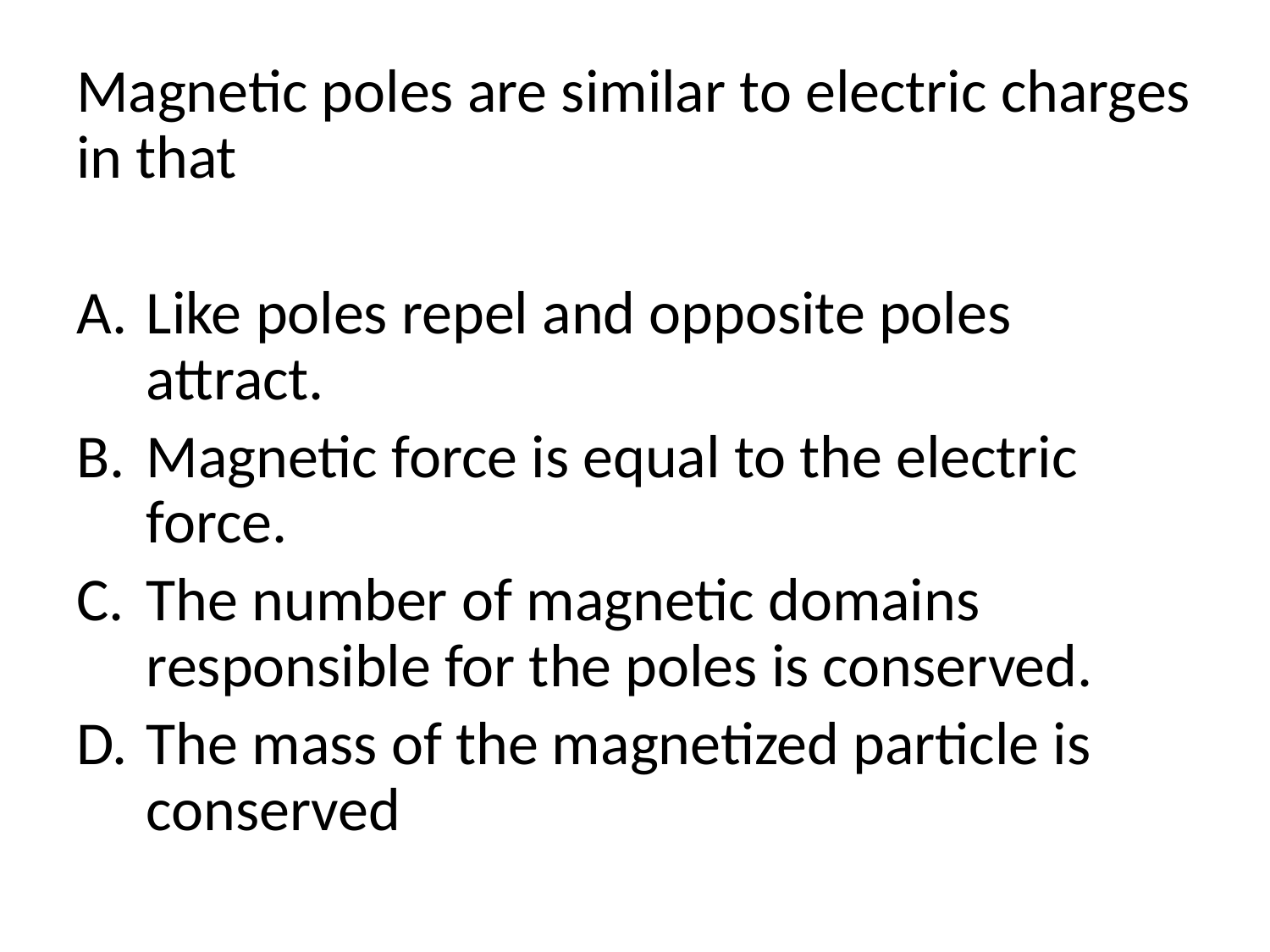

Magnetic poles are similar to electric charges in that

Like poles repel and opposite poles attract.
Magnetic force is equal to the electric force.
The number of magnetic domains responsible for the poles is conserved.
The mass of the magnetized particle is conserved